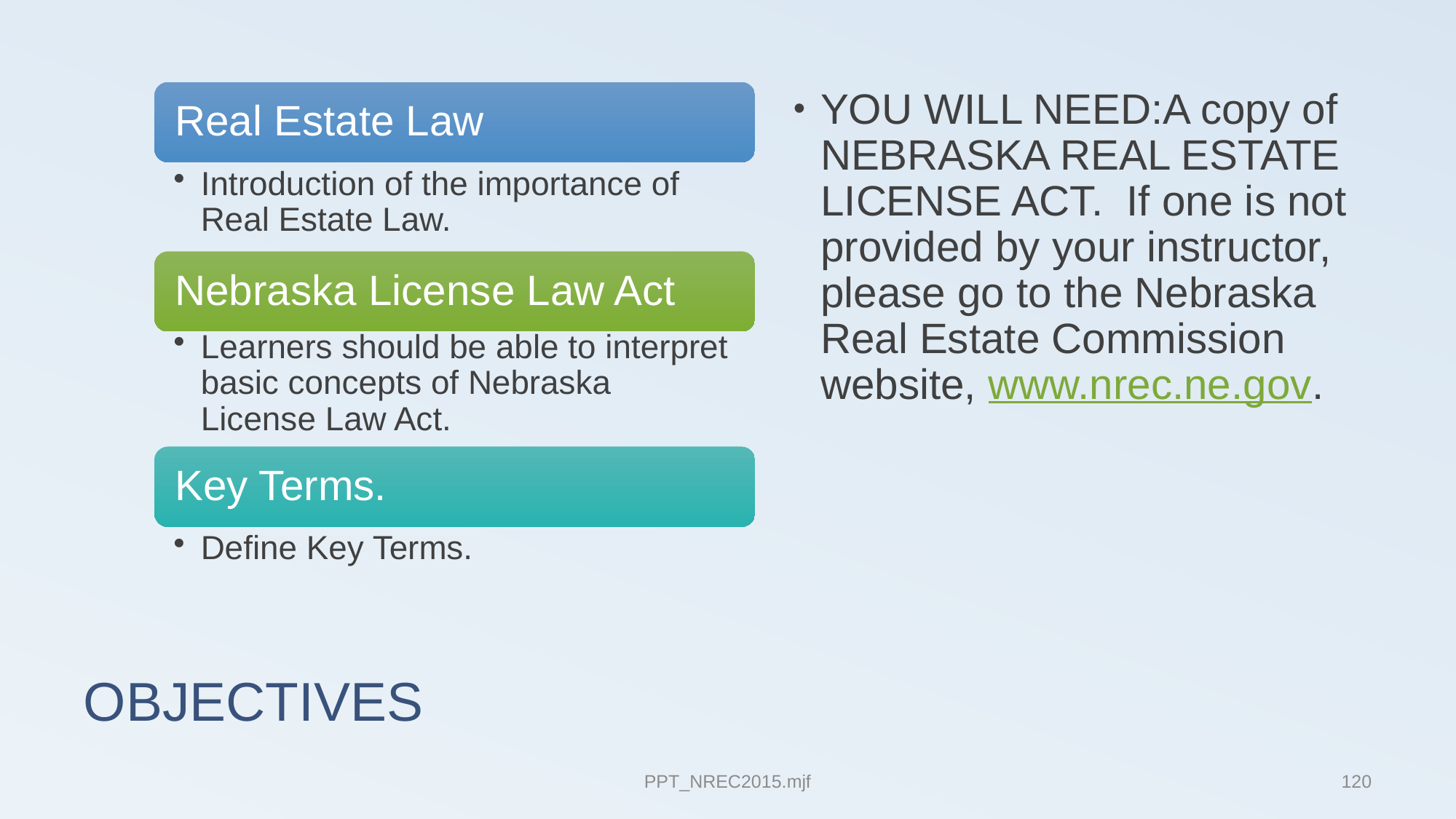

Real Estate Law
Introduction of the importance of Real Estate Law.
Nebraska License Law Act
Learners should be able to interpret basic concepts of Nebraska License Law Act.
Key Terms.
Define Key Terms.
YOU WILL NEED:A copy of NEBRASKA REAL ESTATE LICENSE ACT.  If one is not provided by your instructor, please go to the Nebraska Real Estate Commission website, www.nrec.ne.gov.

# OBJECTIVES
PPT_NREC2015.mjf
120